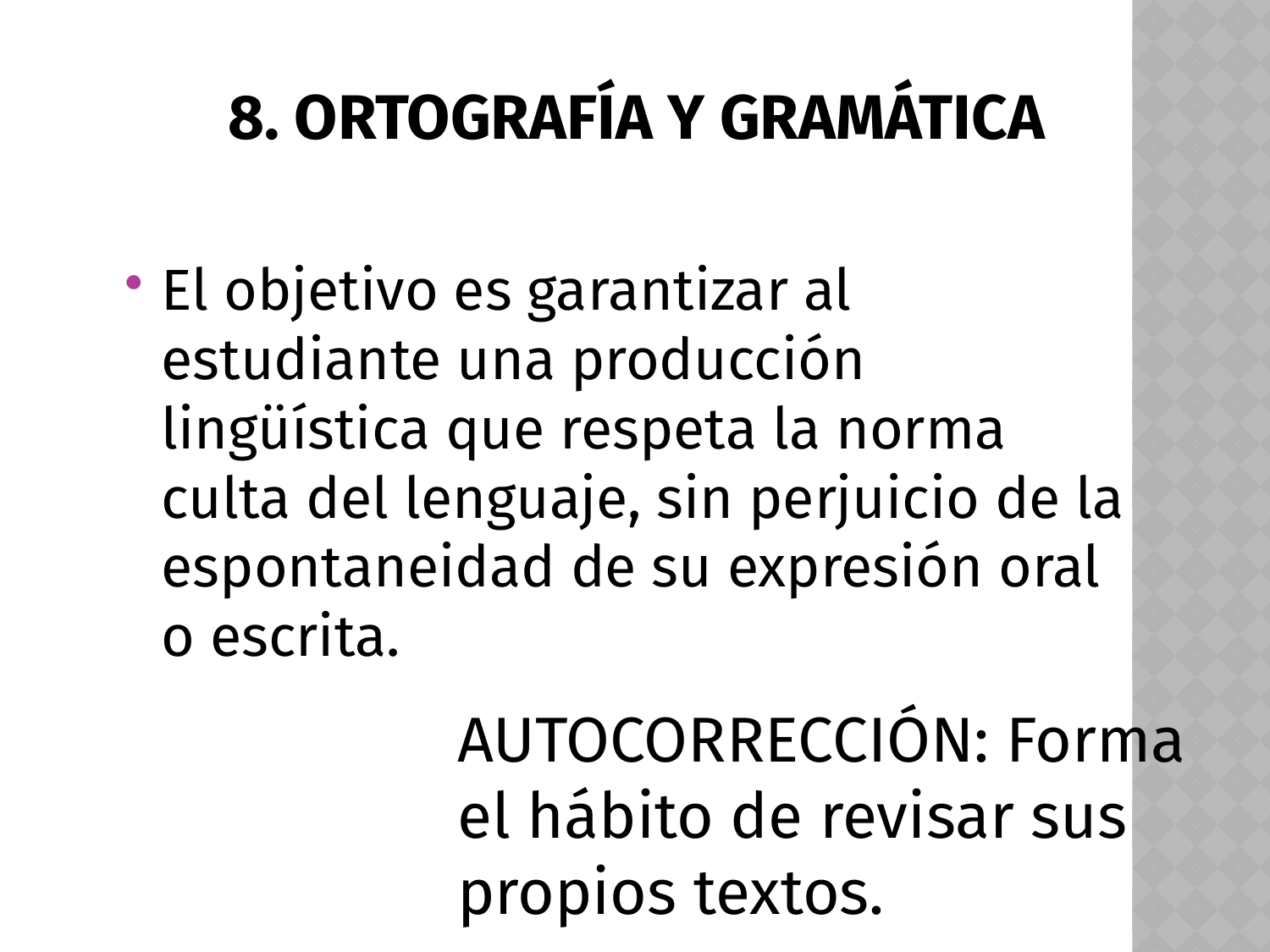

# 8. Ortografía y gramática
El objetivo es garantizar al estudiante una producción lingüística que respeta la norma culta del lenguaje, sin perjuicio de la espontaneidad de su expresión oral o escrita.
AUTOCORRECCIÓN: Forma el hábito de revisar sus propios textos.